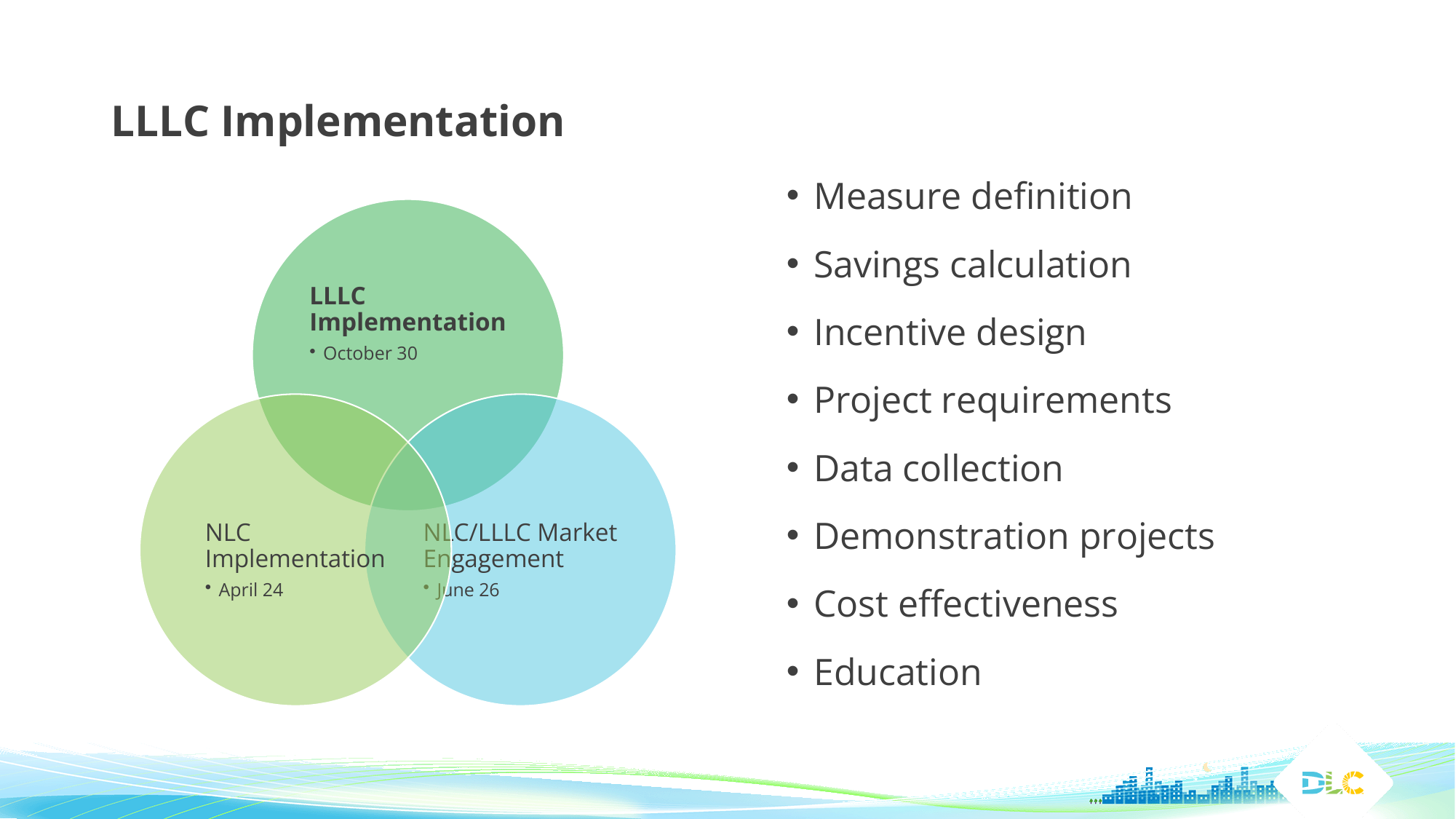

# LLLC Implementation
Measure definition
Savings calculation
Incentive design
Project requirements
Data collection
Demonstration projects
Cost effectiveness
Education
LLLC Implementation
October 30
NLC/LLLC Market Engagement
June 26
NLC Implementation
April 24